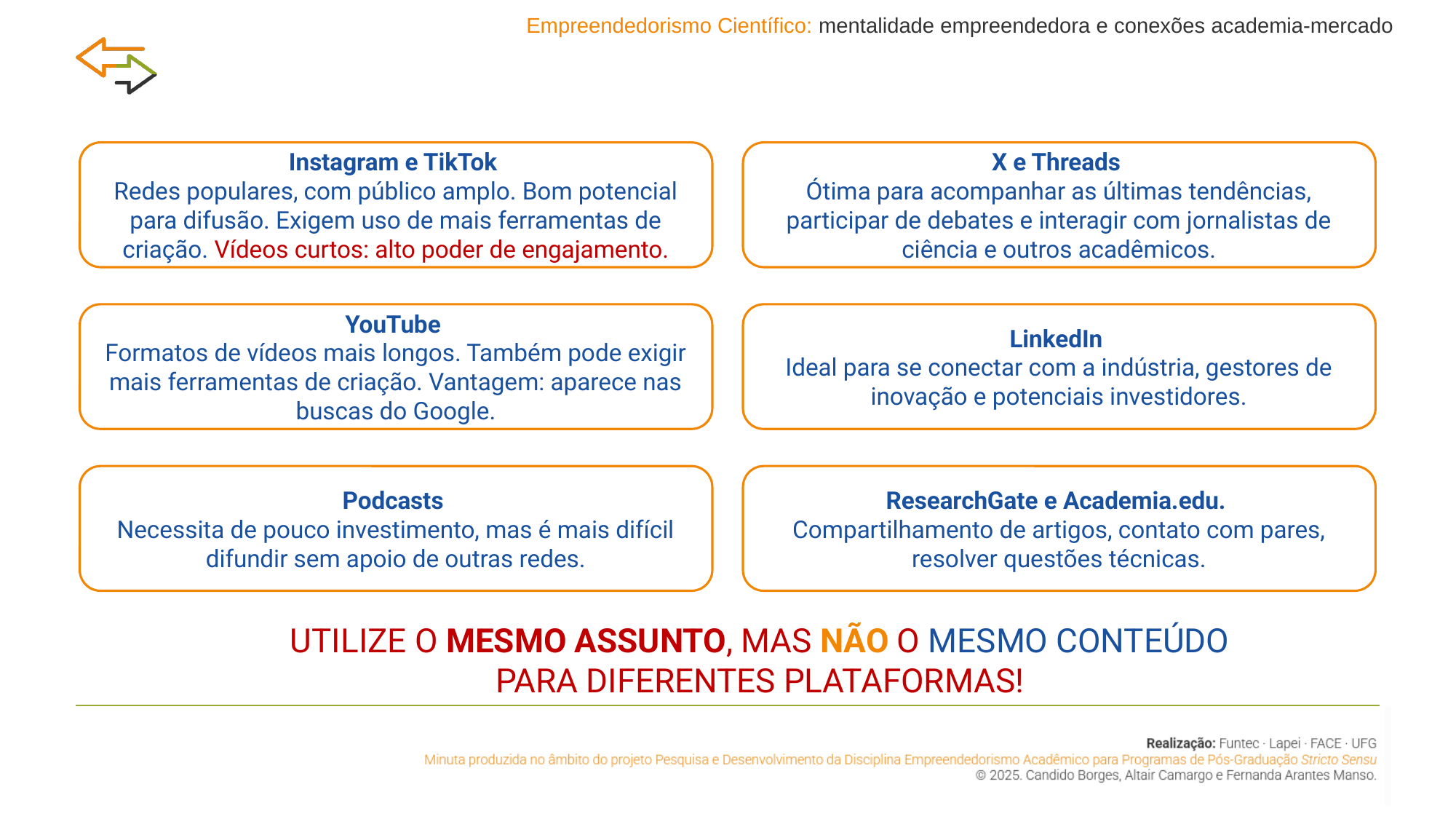

Empreendedorismo Científico: mentalidade empreendedora e conexões academia-mercado
Instagram e TikTok
Redes populares, com público amplo. Bom potencial para difusão. Exigem uso de mais ferramentas de criação. Vídeos curtos: alto poder de engajamento.
X e Threads
Ótima para acompanhar as últimas tendências, participar de debates e interagir com jornalistas de ciência e outros acadêmicos.
YouTube
Formatos de vídeos mais longos. Também pode exigir mais ferramentas de criação. Vantagem: aparece nas buscas do Google.
LinkedIn
Ideal para se conectar com a indústria, gestores de inovação e potenciais investidores.
Podcasts
Necessita de pouco investimento, mas é mais difícil difundir sem apoio de outras redes.
ResearchGate e Academia.edu.
Compartilhamento de artigos, contato com pares, resolver questões técnicas.
UTILIZE O MESMO ASSUNTO, MAS NÃO O MESMO CONTEÚDO PARA DIFERENTES PLATAFORMAS!